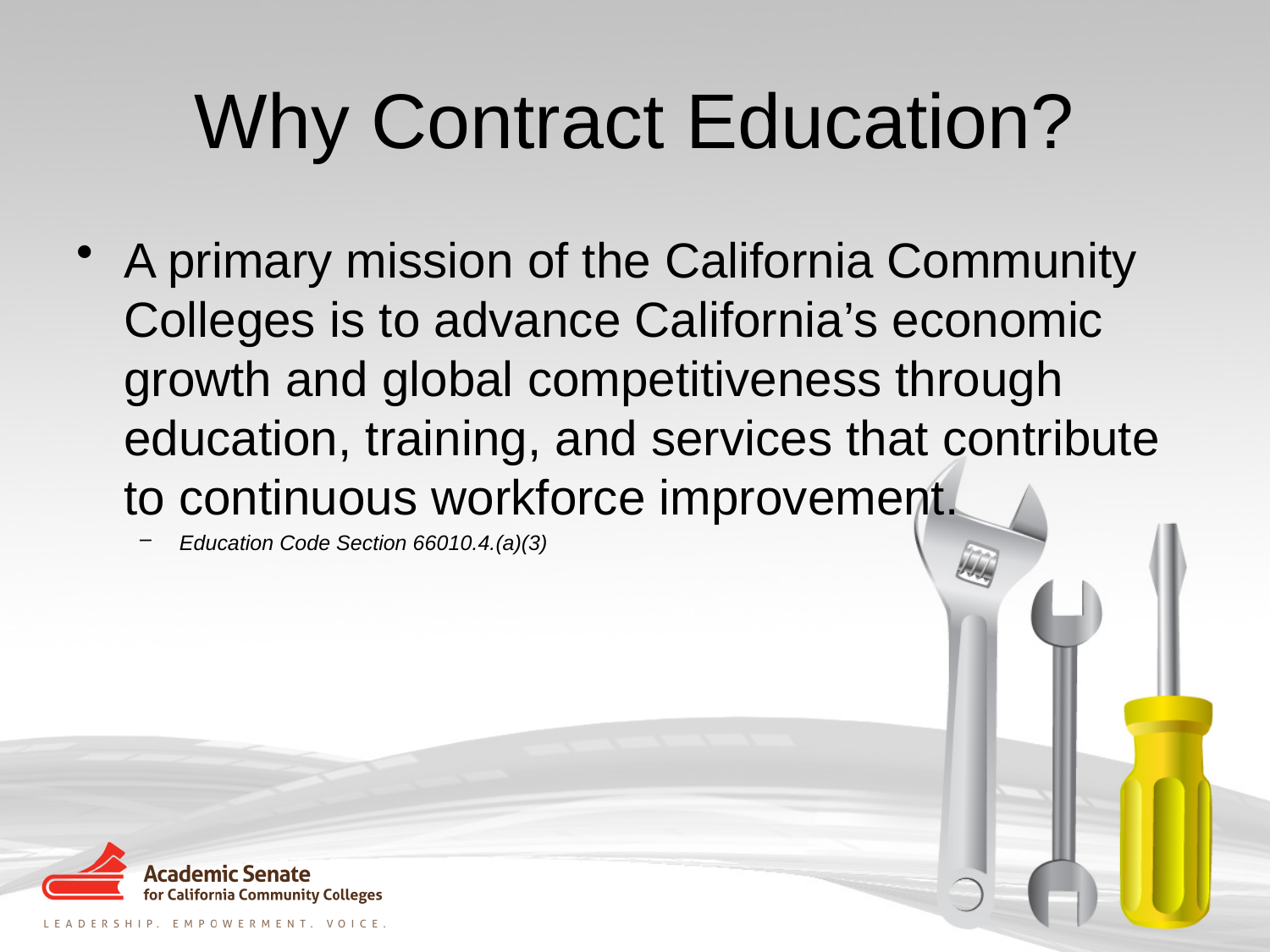

# Why Contract Education?
A primary mission of the California Community Colleges is to advance California’s economic growth and global competitiveness through education, training, and services that contribute to continuous workforce improvement.
Education Code Section 66010.4.(a)(3)